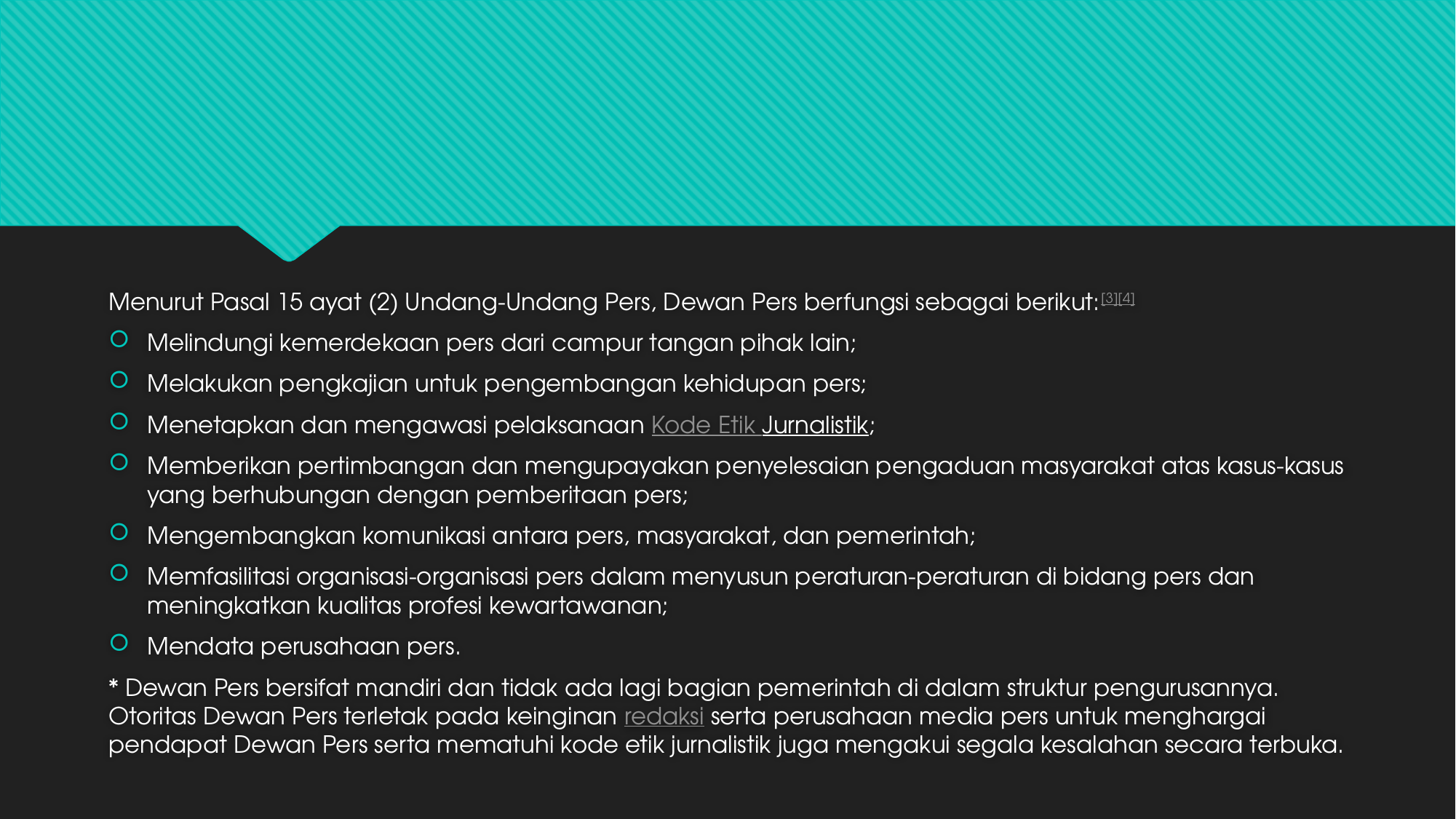

#
Menurut Pasal 15 ayat (2) Undang-Undang Pers, Dewan Pers berfungsi sebagai berikut:[3][4]
Melindungi kemerdekaan pers dari campur tangan pihak lain;
Melakukan pengkajian untuk pengembangan kehidupan pers;
Menetapkan dan mengawasi pelaksanaan Kode Etik Jurnalistik;
Memberikan pertimbangan dan mengupayakan penyelesaian pengaduan masyarakat atas kasus-kasus yang berhubungan dengan pemberitaan pers;
Mengembangkan komunikasi antara pers, masyarakat, dan pemerintah;
Memfasilitasi organisasi-organisasi pers dalam menyusun peraturan-peraturan di bidang pers dan meningkatkan kualitas profesi kewartawanan;
Mendata perusahaan pers.
* Dewan Pers bersifat mandiri dan tidak ada lagi bagian pemerintah di dalam struktur pengurusannya. Otoritas Dewan Pers terletak pada keinginan redaksi serta perusahaan media pers untuk menghargai pendapat Dewan Pers serta mematuhi kode etik jurnalistik juga mengakui segala kesalahan secara terbuka.